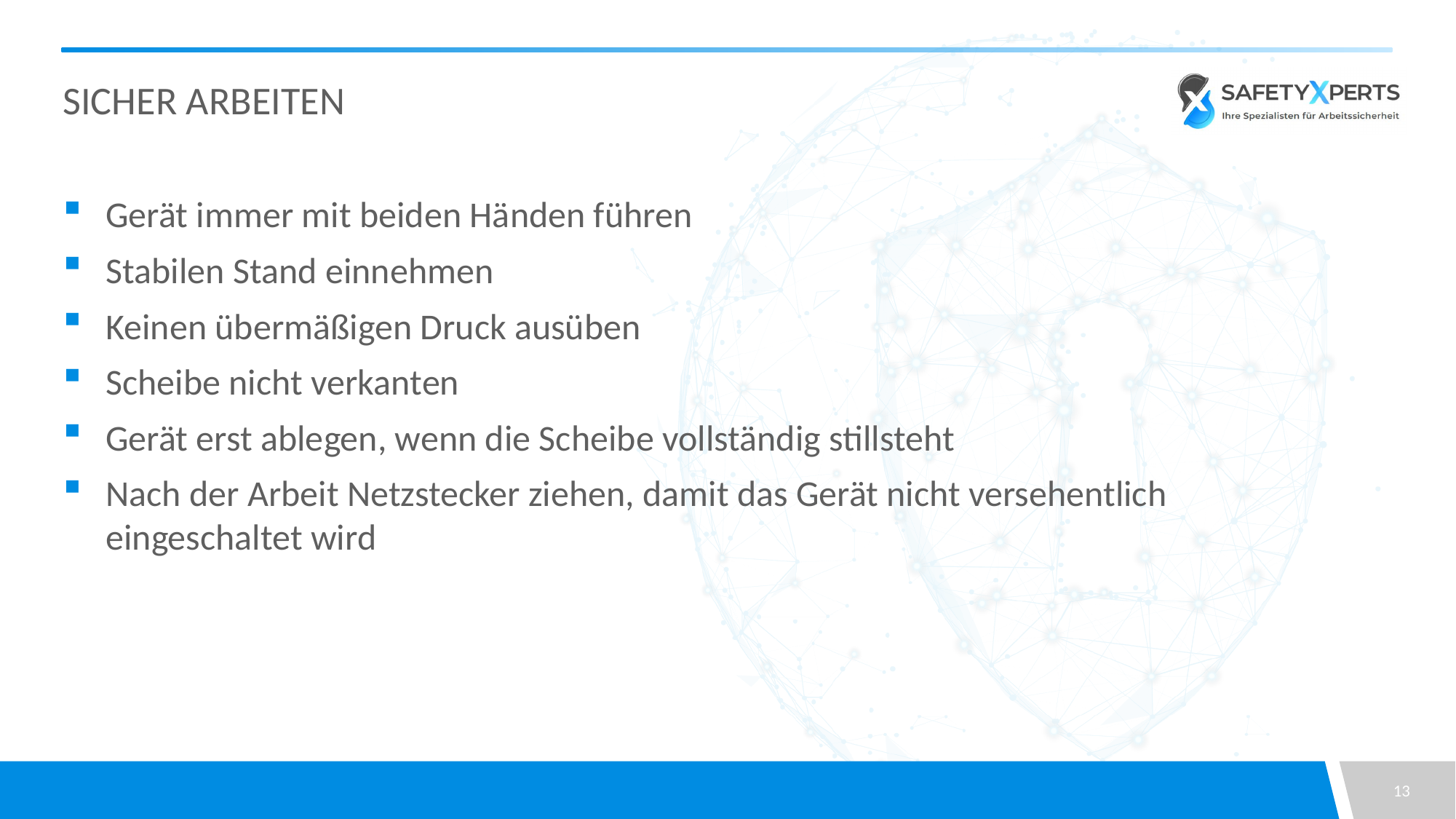

# Sicher arbeiten
Gerät immer mit beiden Händen führen
Stabilen Stand einnehmen
Keinen übermäßigen Druck ausüben
Scheibe nicht verkanten
Gerät erst ablegen, wenn die Scheibe vollständig stillsteht
Nach der Arbeit Netzstecker ziehen, damit das Gerät nicht versehentlich eingeschaltet wird

13